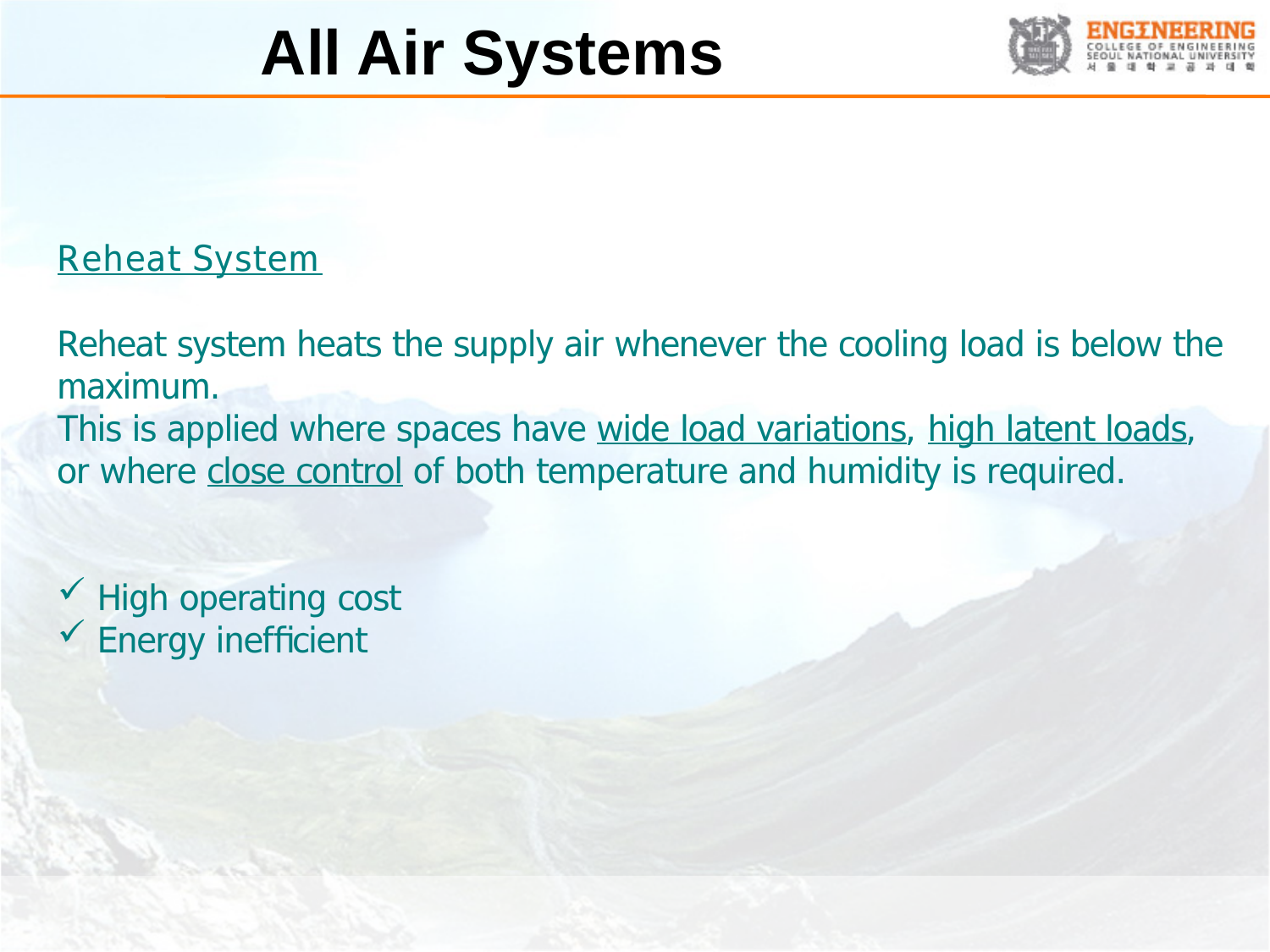

# All Air Systems
Reheat System

Reheat system heats the supply air whenever the cooling load is below the maximum.
This is applied where spaces have wide load variations, high latent loads, or where close control of both temperature and humidity is required.

 High operating cost
 Energy inefficient